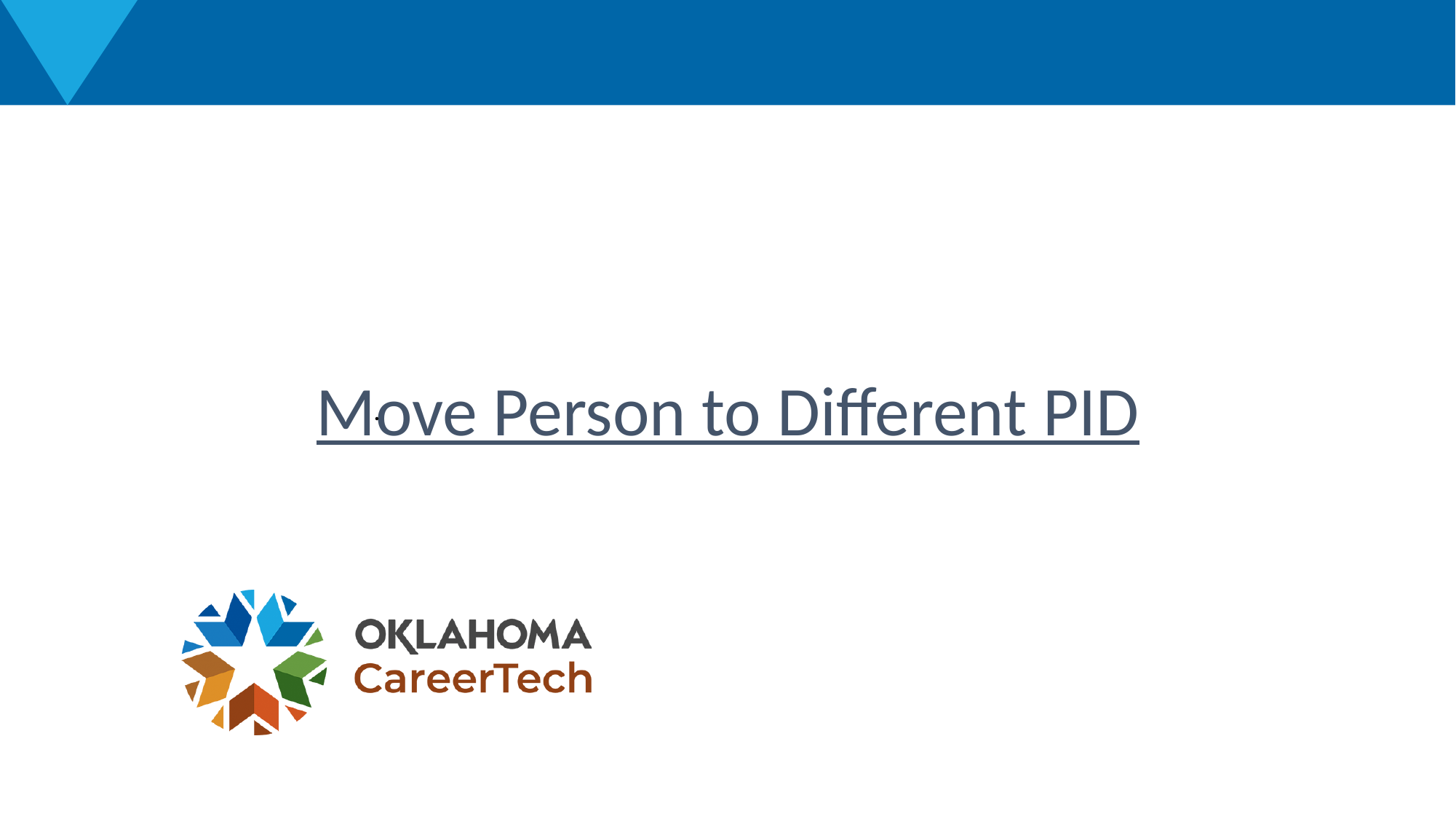

# Move Person to Different PID
.